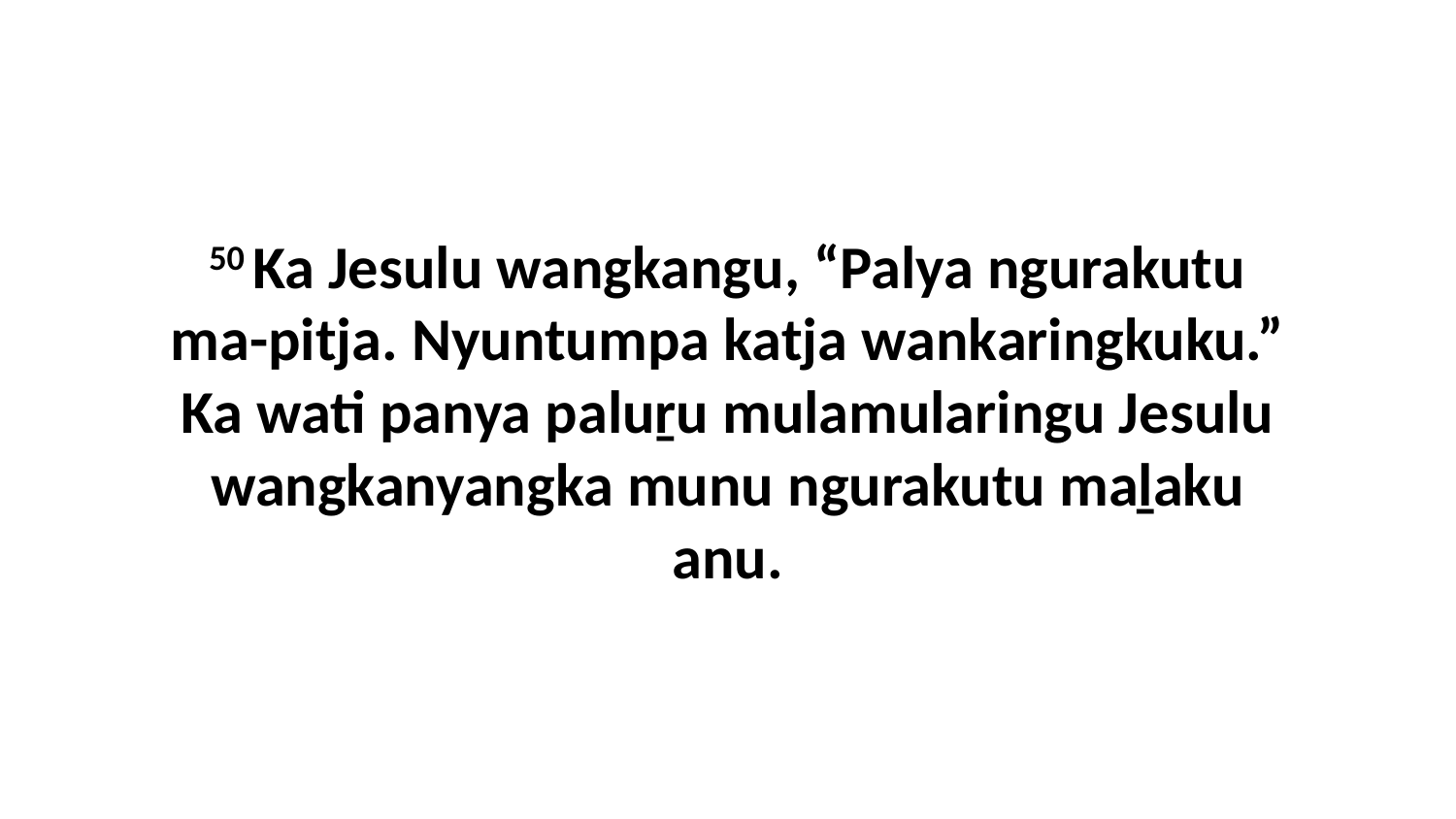

50 Ka Jesulu wangkangu, “Palya ngurakutu ma-pitja. Nyuntumpa katja wankaringkuku.” Ka wati panya paluṟu mulamularingu Jesulu wangkanyangka munu ngurakutu maḻaku anu.